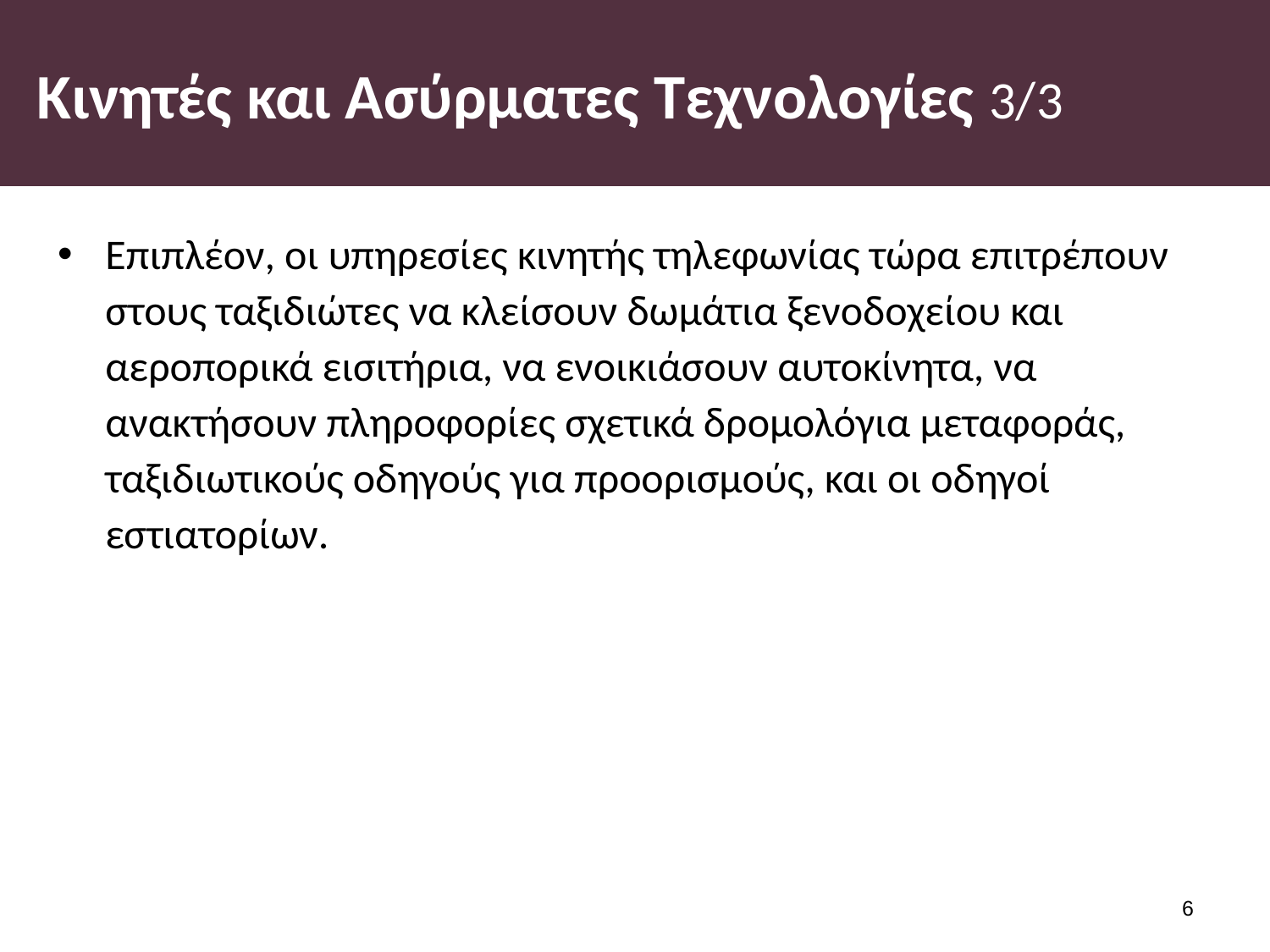

# Κινητές και Ασύρματες Τεχνολογίες 3/3
Επιπλέον, οι υπηρεσίες κινητής τηλεφωνίας τώρα επιτρέπουν στους ταξιδιώτες να κλείσουν δωμάτια ξενοδοχείου και αεροπορικά εισιτήρια, να ενοικιάσουν αυτοκίνητα, να ανακτήσουν πληροφορίες σχετικά δρομολόγια μεταφοράς, ταξιδιωτικούς οδηγούς για προορισμούς, και οι οδηγοί εστιατορίων.
6